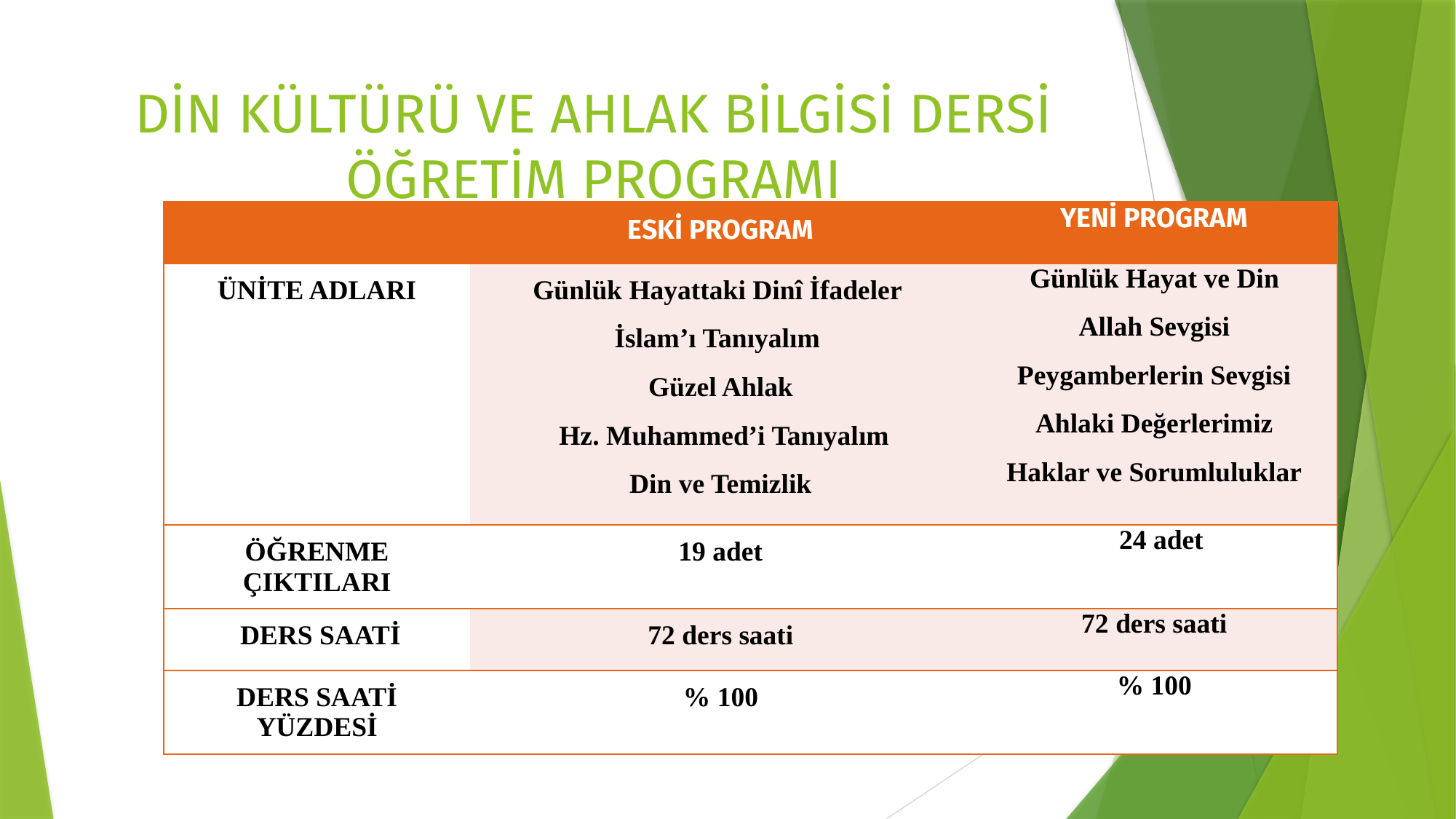

# DİN KÜLTÜRÜ VE AHLAK BİLGİSİ DERSİ ÖĞRETİM PROGRAMI
|  | ESKİ PROGRAM | YENİ PROGRAM |
| --- | --- | --- |
| ÜNİTE ADLARI | Günlük Hayattaki Dinî İfadeler İslam’ı Tanıyalım Güzel Ahlak Hz. Muhammed’i Tanıyalım Din ve Temizlik | Günlük Hayat ve Din Allah Sevgisi Peygamberlerin Sevgisi Ahlaki Değerlerimiz Haklar ve Sorumluluklar |
| ÖĞRENME ÇIKTILARI | 19 adet | 24 adet |
| DERS SAATİ | 72 ders saati | 72 ders saati |
| DERS SAATİ YÜZDESİ | % 100 | % 100 |